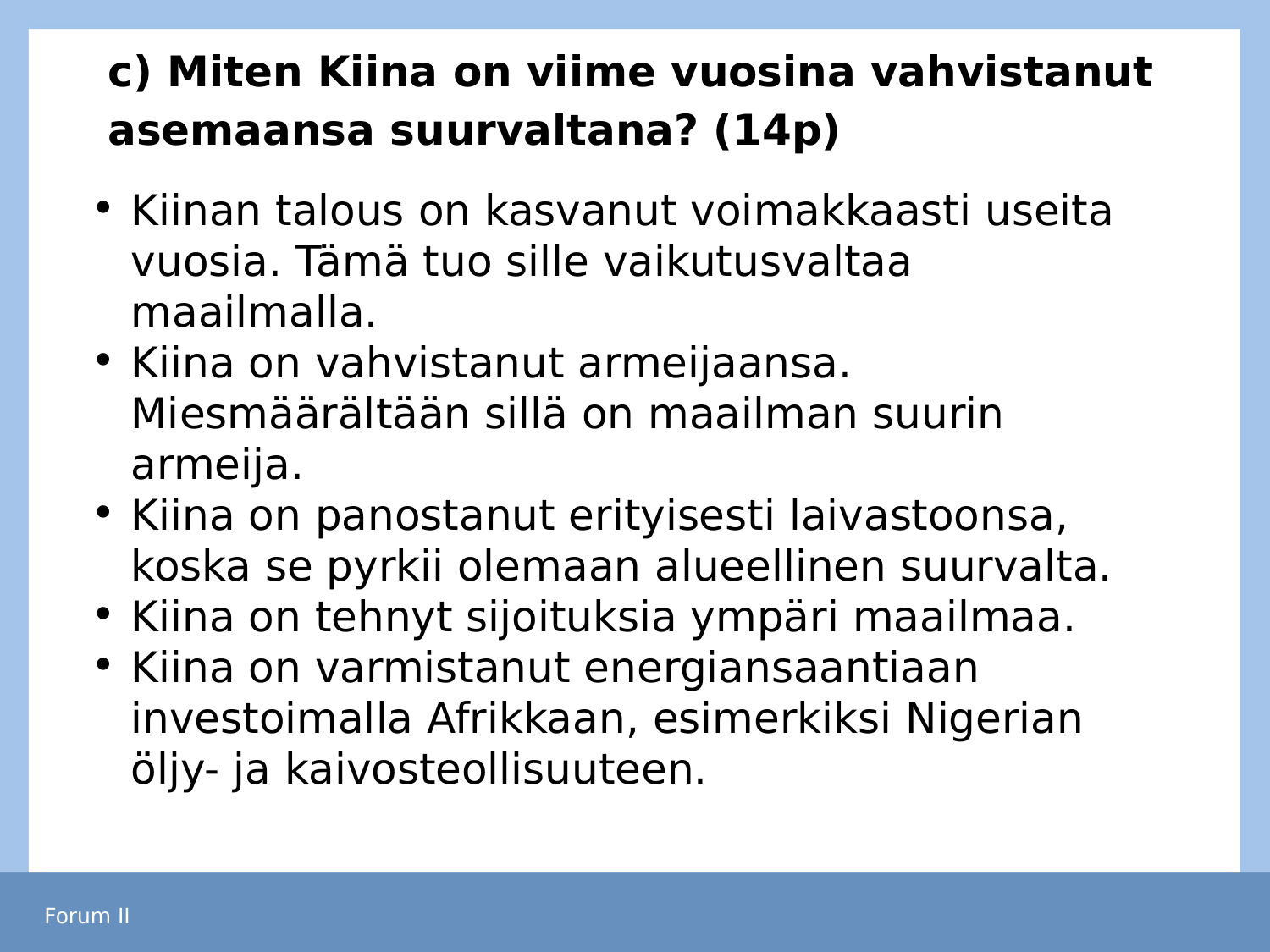

# c) Miten Kiina on viime vuosina vahvistanut asemaansa suurvaltana? (14p)

Kiinan talous on kasvanut voimakkaasti useita vuosia. Tämä tuo sille vaikutusvaltaa maailmalla.
Kiina on vahvistanut armeijaansa. Miesmäärältään sillä on maailman suurin armeija.
Kiina on panostanut erityisesti laivastoonsa, koska se pyrkii olemaan alueellinen suurvalta.
Kiina on tehnyt sijoituksia ympäri maailmaa.
Kiina on varmistanut energiansaantiaan investoimalla Afrikkaan, esimerkiksi Nigerian öljy- ja kaivosteollisuuteen.